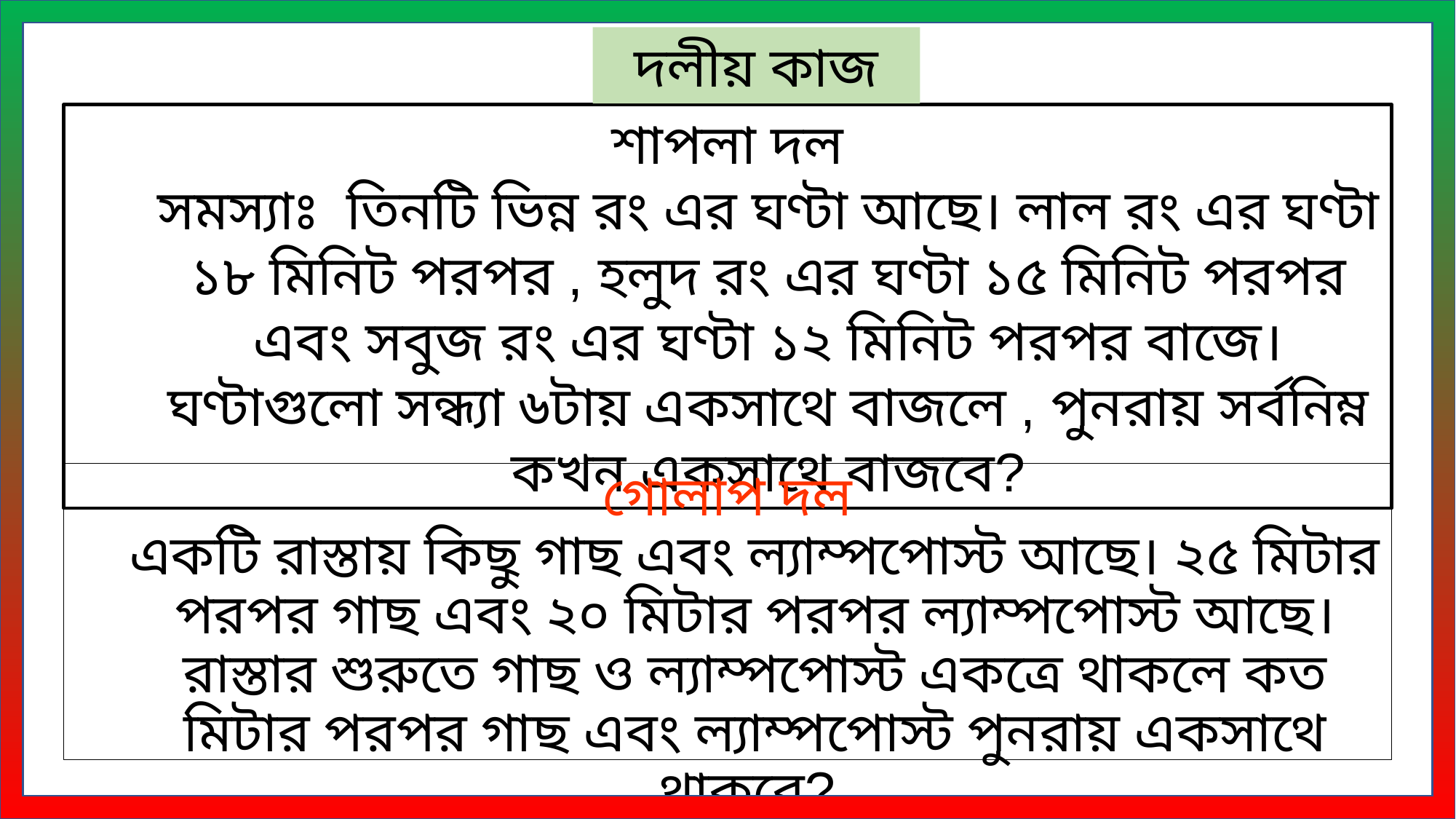

দলীয় কাজ
শাপলা দল
	সমস্যাঃ  তিনটি ভিন্ন রং এর ঘণ্টা আছে। লাল রং এর ঘণ্টা ১৮ মিনিট পরপর , হলুদ রং এর ঘণ্টা ১৫ মিনিট পরপর এবং সবুজ রং এর ঘণ্টা ১২ মিনিট পরপর বাজে। ঘণ্টাগুলো সন্ধ্যা ৬টায় একসাথে বাজলে , পুনরায় সর্বনিম্ন কখন একসাথে বাজবে?
গোলাপ দল
	একটি রাস্তায় কিছু গাছ এবং ল্যাম্পপোস্ট আছে। ২৫ মিটার পরপর গাছ এবং ২০ মিটার পরপর ল্যাম্পপোস্ট আছে। রাস্তার শুরুতে গাছ ও ল্যাম্পপোস্ট একত্রে থাকলে কত মিটার পরপর গাছ এবং ল্যাম্পপোস্ট পুনরায় একসাথে থাকবে?